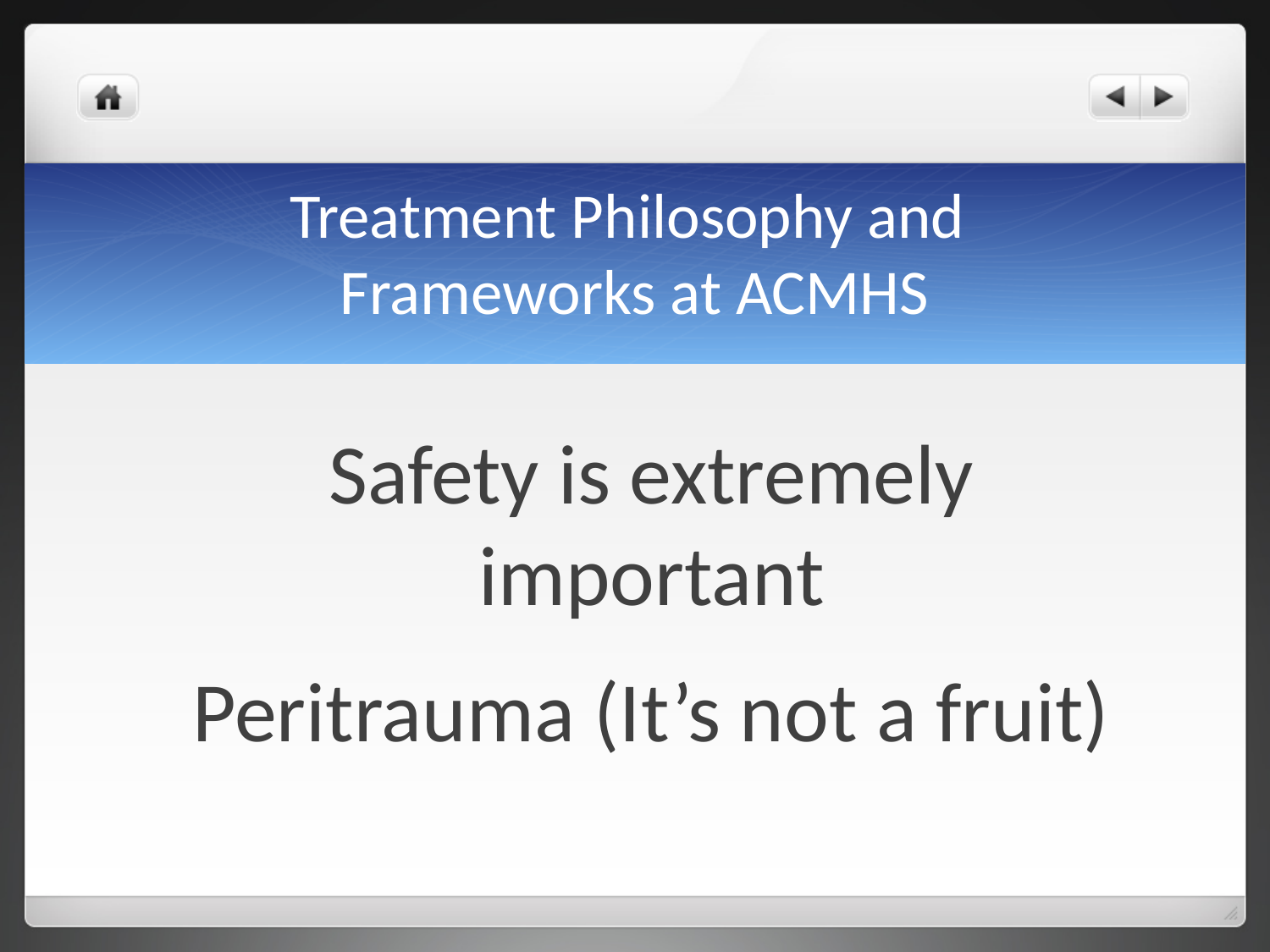

# Treatment Philosophy and Frameworks at ACMHS
Safety is extremely important
Peritrauma (It’s not a fruit)